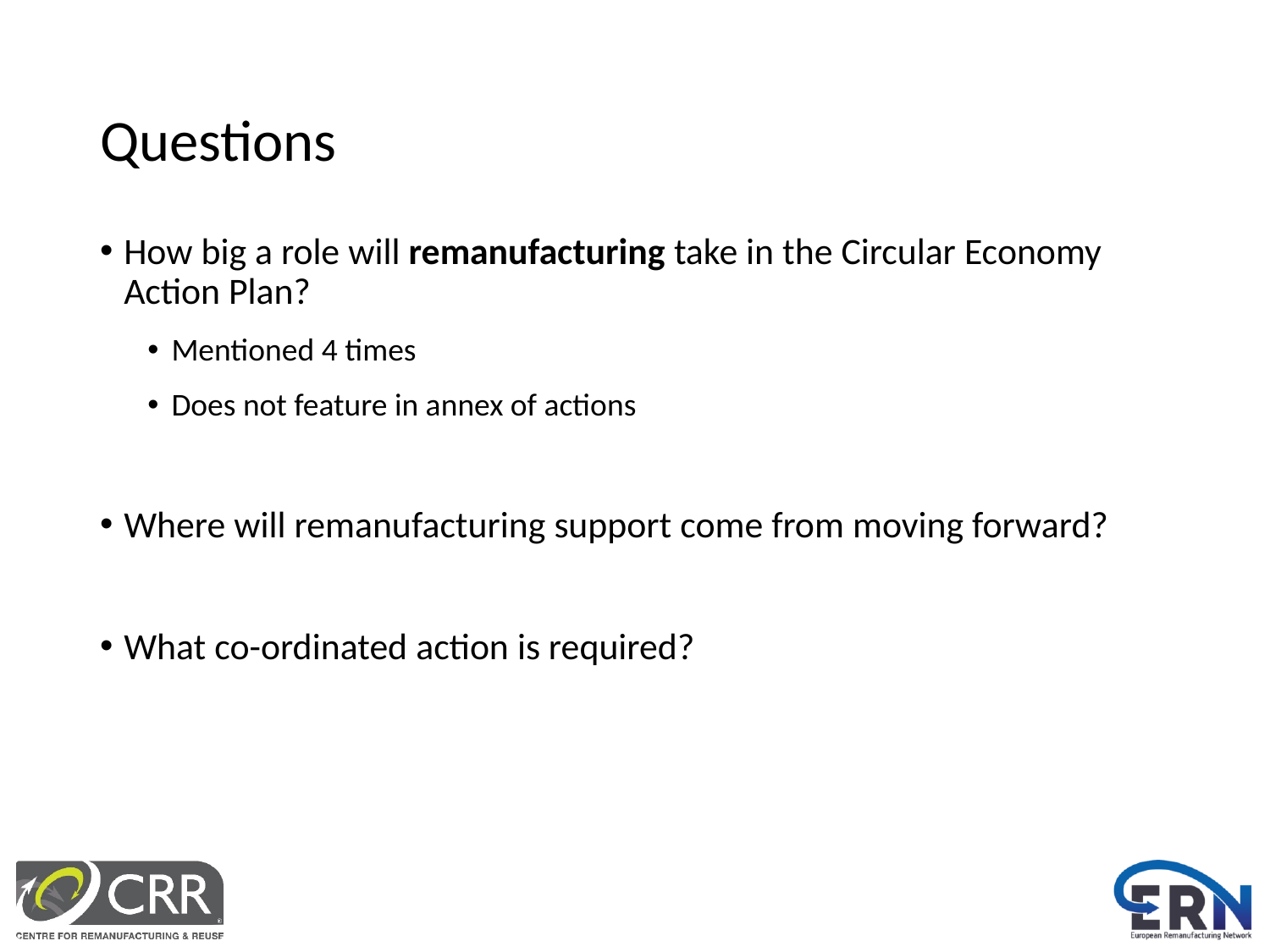

# Questions
How big a role will remanufacturing take in the Circular Economy Action Plan?
Mentioned 4 times
Does not feature in annex of actions

Where will remanufacturing support come from moving forward?

What co-ordinated action is required?